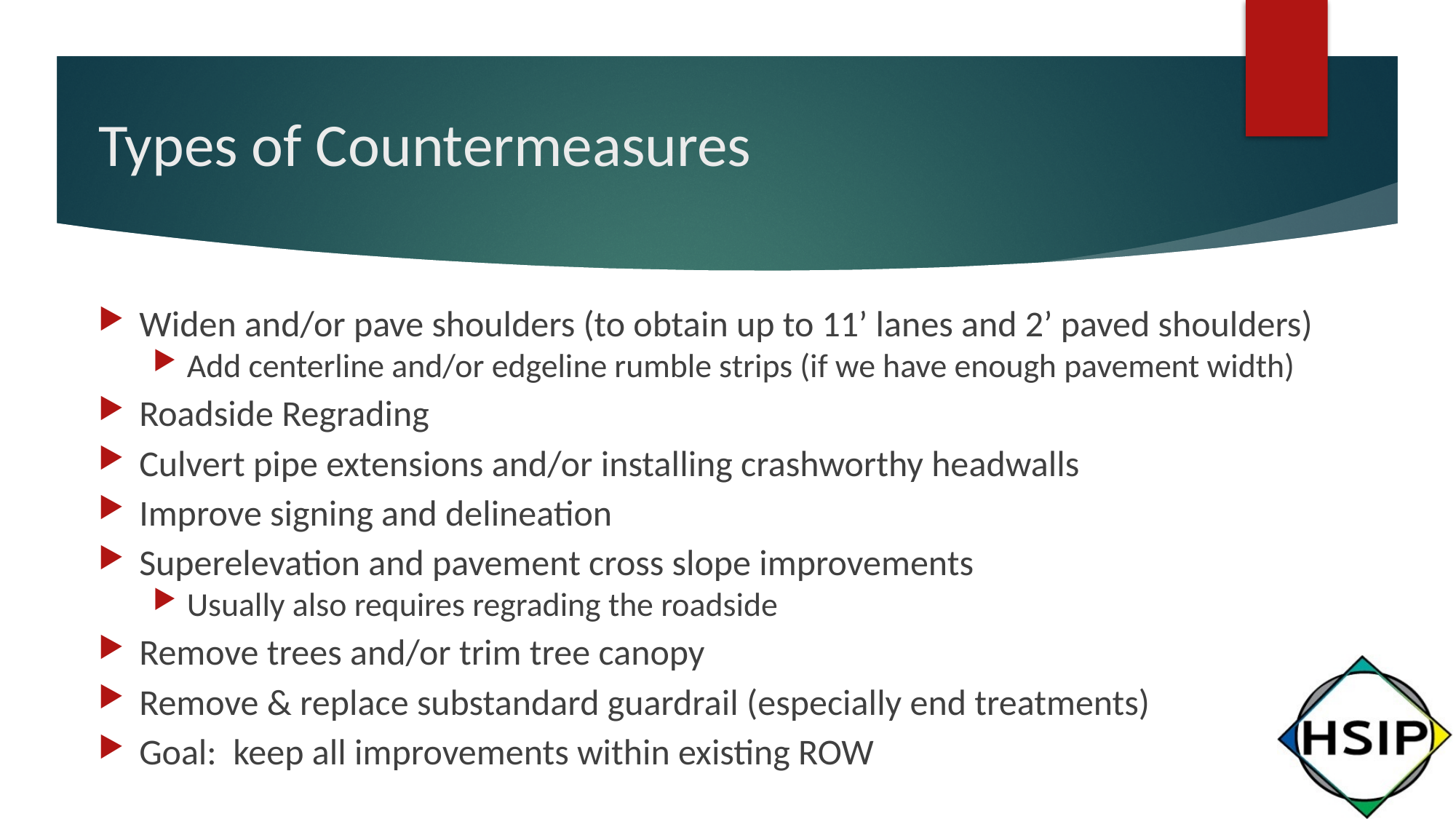

# Types of Countermeasures
Widen and/or pave shoulders (to obtain up to 11’ lanes and 2’ paved shoulders)
Add centerline and/or edgeline rumble strips (if we have enough pavement width)
Roadside Regrading
Culvert pipe extensions and/or installing crashworthy headwalls
Improve signing and delineation
Superelevation and pavement cross slope improvements
Usually also requires regrading the roadside
Remove trees and/or trim tree canopy
Remove & replace substandard guardrail (especially end treatments)
Goal:  keep all improvements within existing ROW